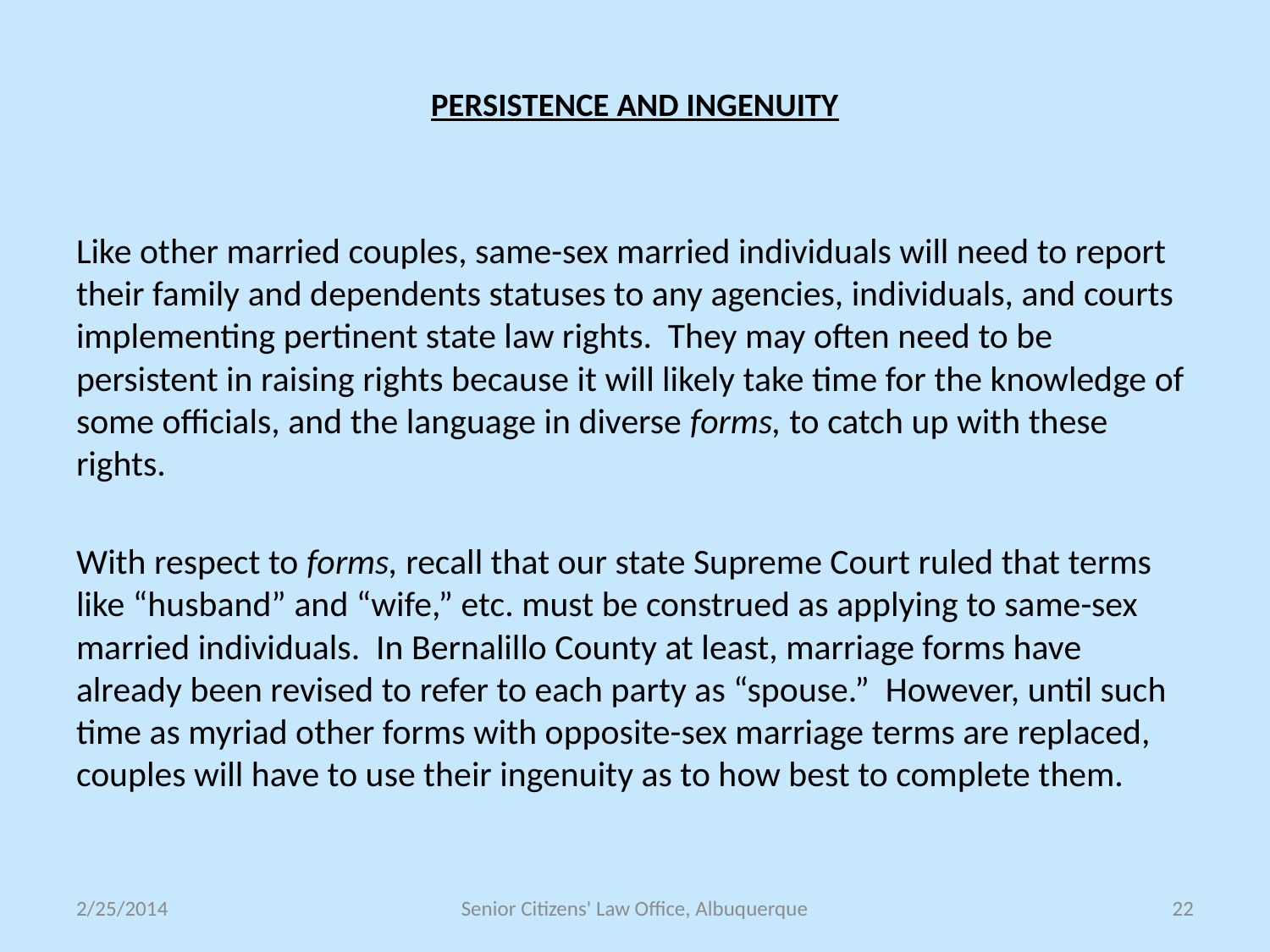

# PERSISTENCE AND INGENUITY
Like other married couples, same-sex married individuals will need to report their family and dependents statuses to any agencies, individuals, and courts implementing pertinent state law rights.  They may often need to be persistent in raising rights because it will likely take time for the knowledge of some officials, and the language in diverse forms, to catch up with these rights.

With respect to forms, recall that our state Supreme Court ruled that terms like “husband” and “wife,” etc. must be construed as applying to same-sex married individuals.  In Bernalillo County at least, marriage forms have already been revised to refer to each party as “spouse.”  However, until such time as myriad other forms with opposite-sex marriage terms are replaced, couples will have to use their ingenuity as to how best to complete them.
2/25/2014
Senior Citizens' Law Office, Albuquerque
22